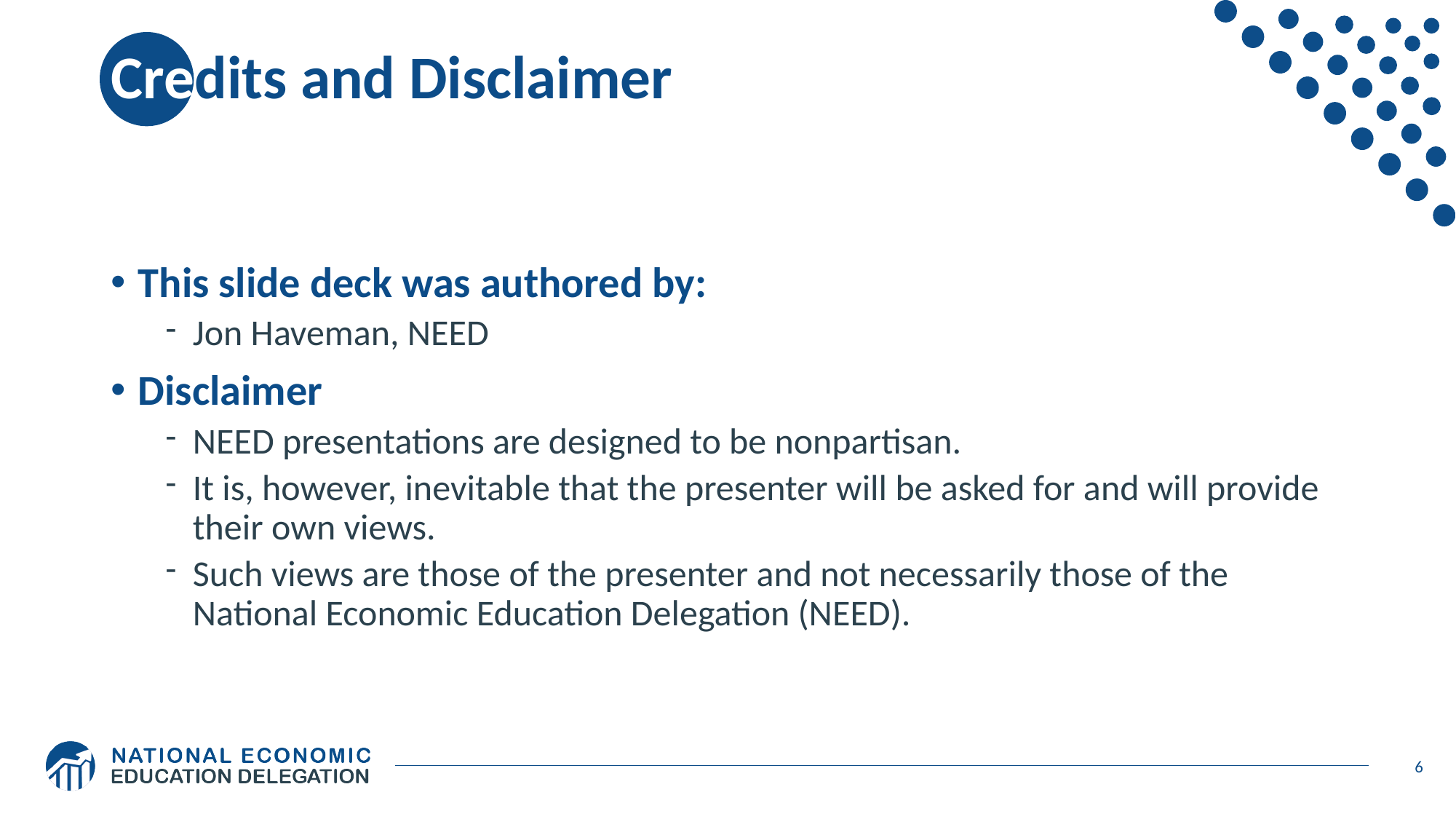

# Credits and Disclaimer
This slide deck was authored by:
Jon Haveman, NEED
Disclaimer
NEED presentations are designed to be nonpartisan.
It is, however, inevitable that the presenter will be asked for and will provide their own views.
Such views are those of the presenter and not necessarily those of the National Economic Education Delegation (NEED).
6